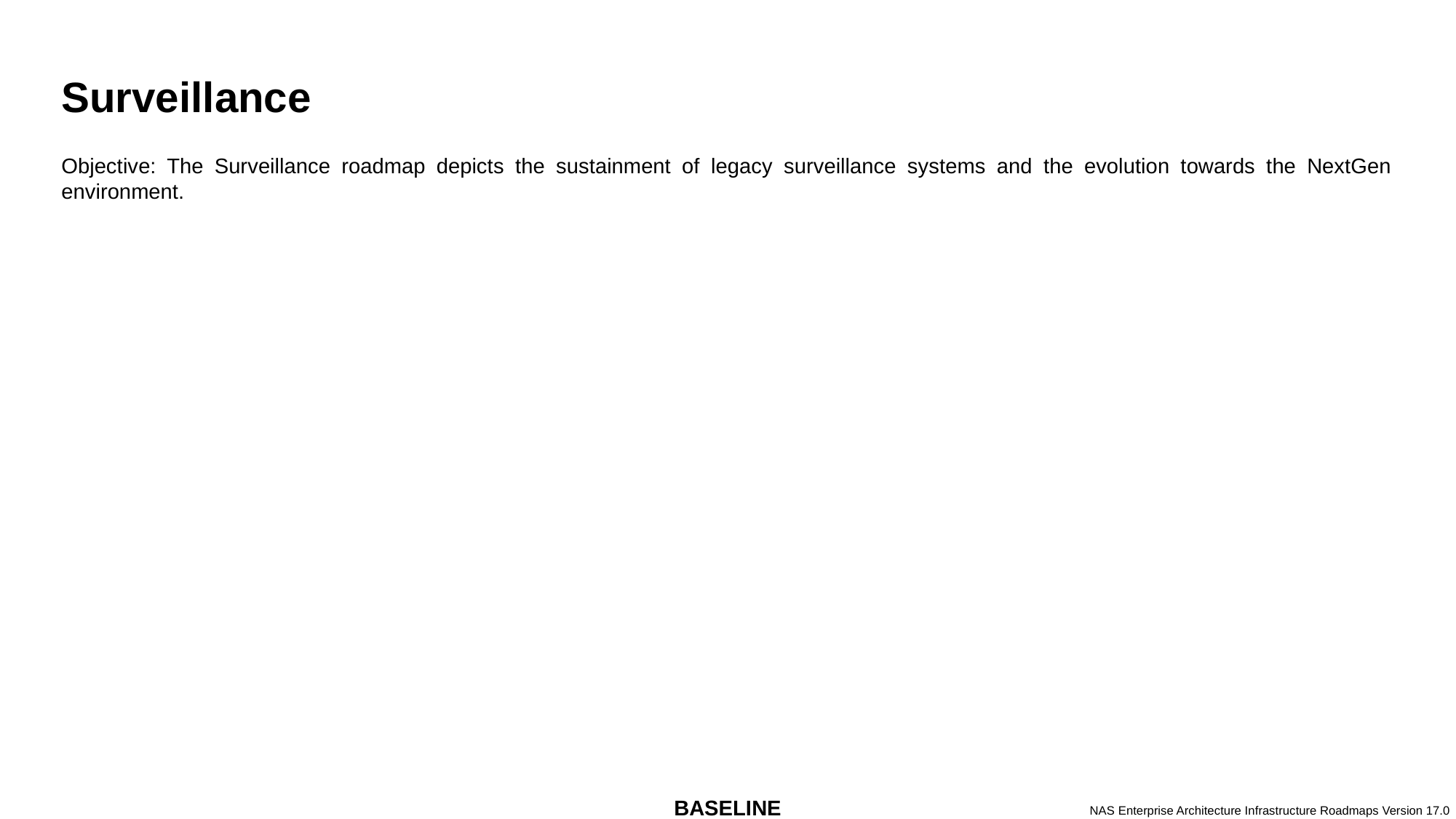

# Surveillance
Objective: The Surveillance roadmap depicts the sustainment of legacy surveillance systems and the evolution towards the NextGen environment.